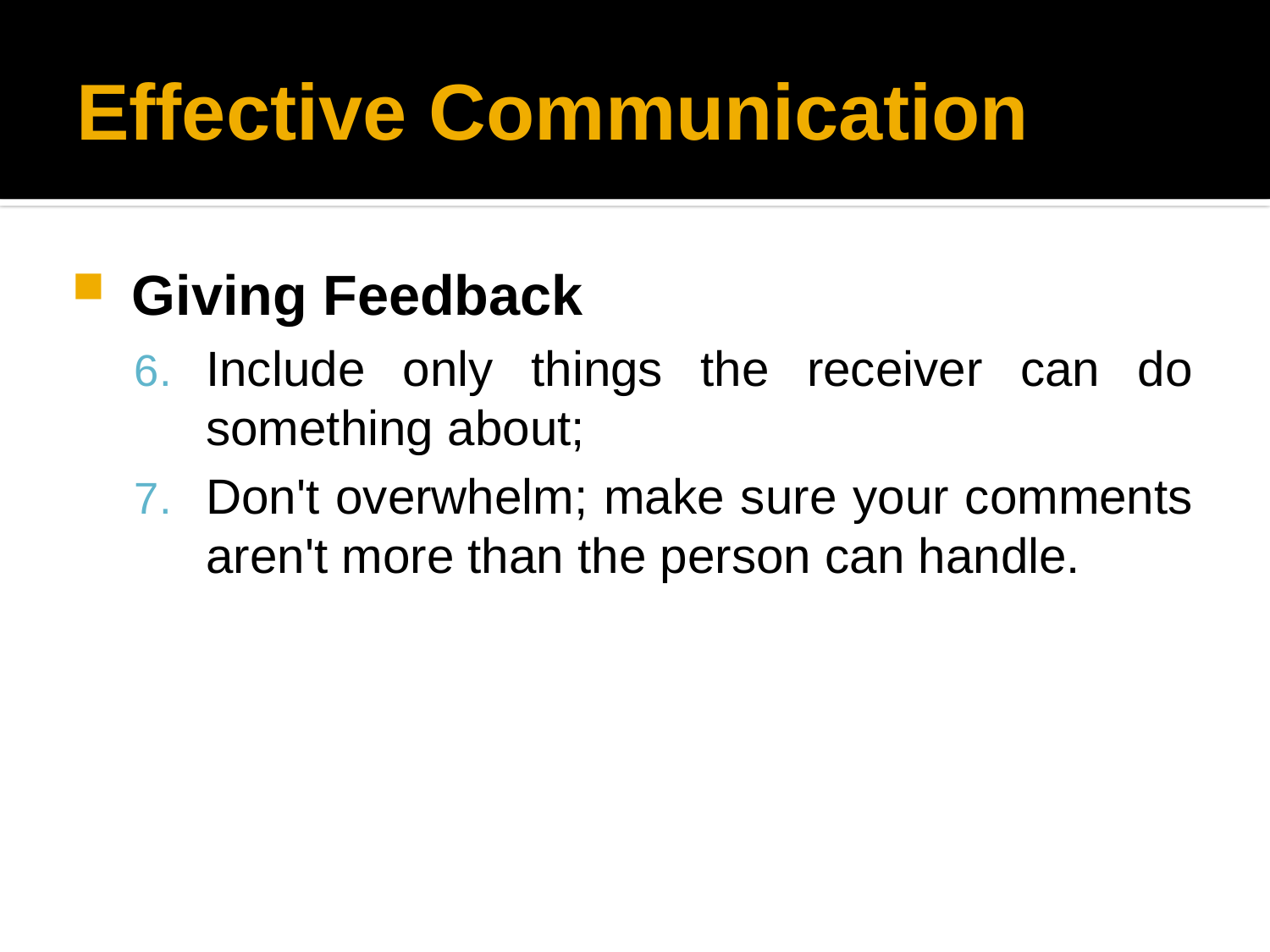

# Effective Communication
Giving Feedback
Include only things the receiver can do something about;
Don't overwhelm; make sure your comments aren't more than the person can handle.